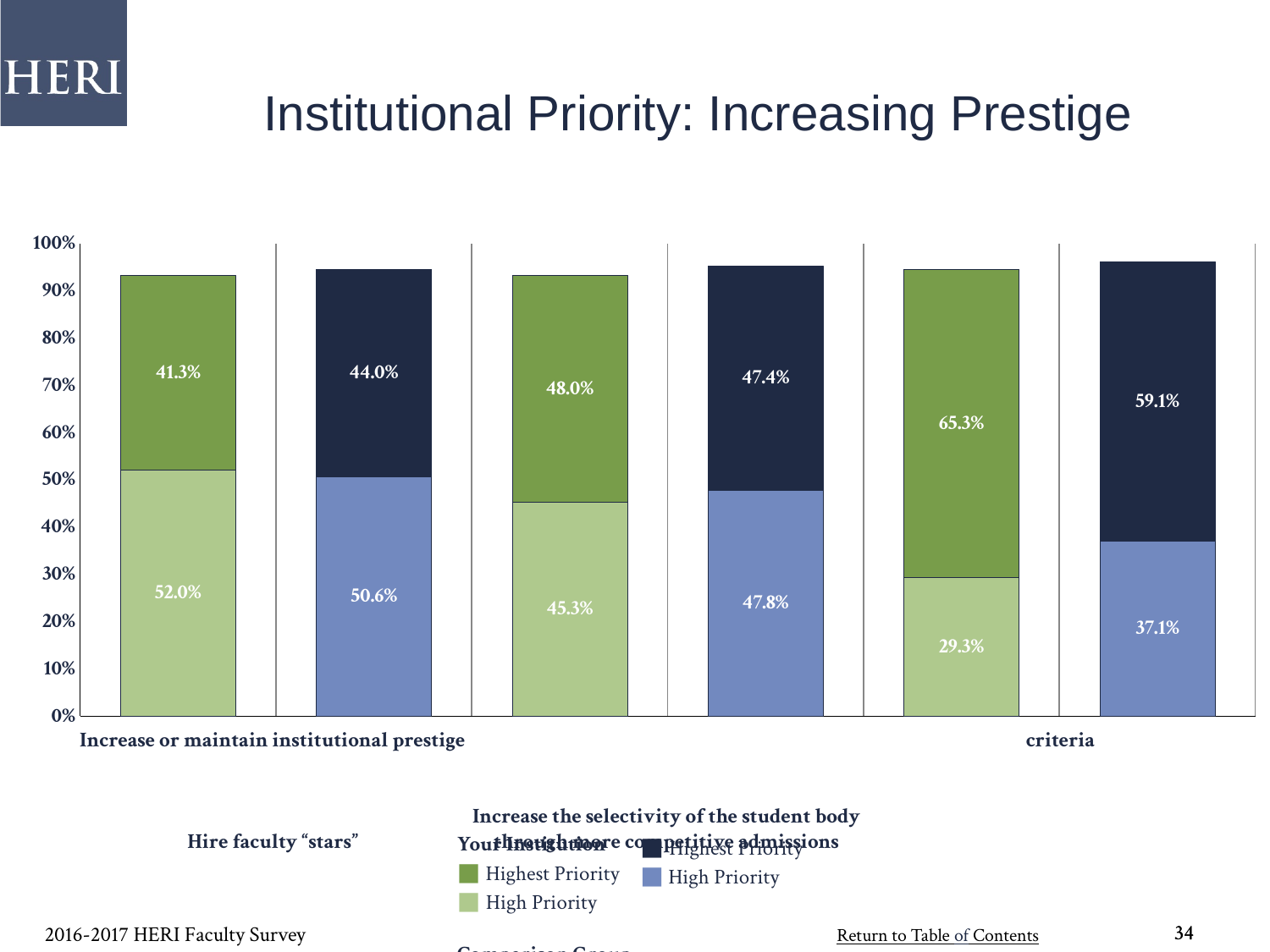

Institutional Priority: Increasing Prestige

### Chart

| Category | High Priority | Highest Priority |
|---|---|---|
| Increase or maintain institutional prestige | 0.52 | 0.413 |
| comp | 0.506 | 0.44 |
| Hire faculty “stars” | 0.453 | 0.48 |
| comp | 0.478 | 0.474 |
| Increase the selectivity of the student body through more competitive admissions criteria | 0.293 | 0.653 |
| comp | 0.371 | 0.591 |
Increase or maintain institutional prestige

Hire faculty “stars”

Increase the selectivity of the student body through more competitive admissions criteria
Your Institution
■ Highest Priority
■ High Priority

Comparison Group
■ Highest Priority
■ High Priority

2016-2017 HERI Faculty Survey
34
34